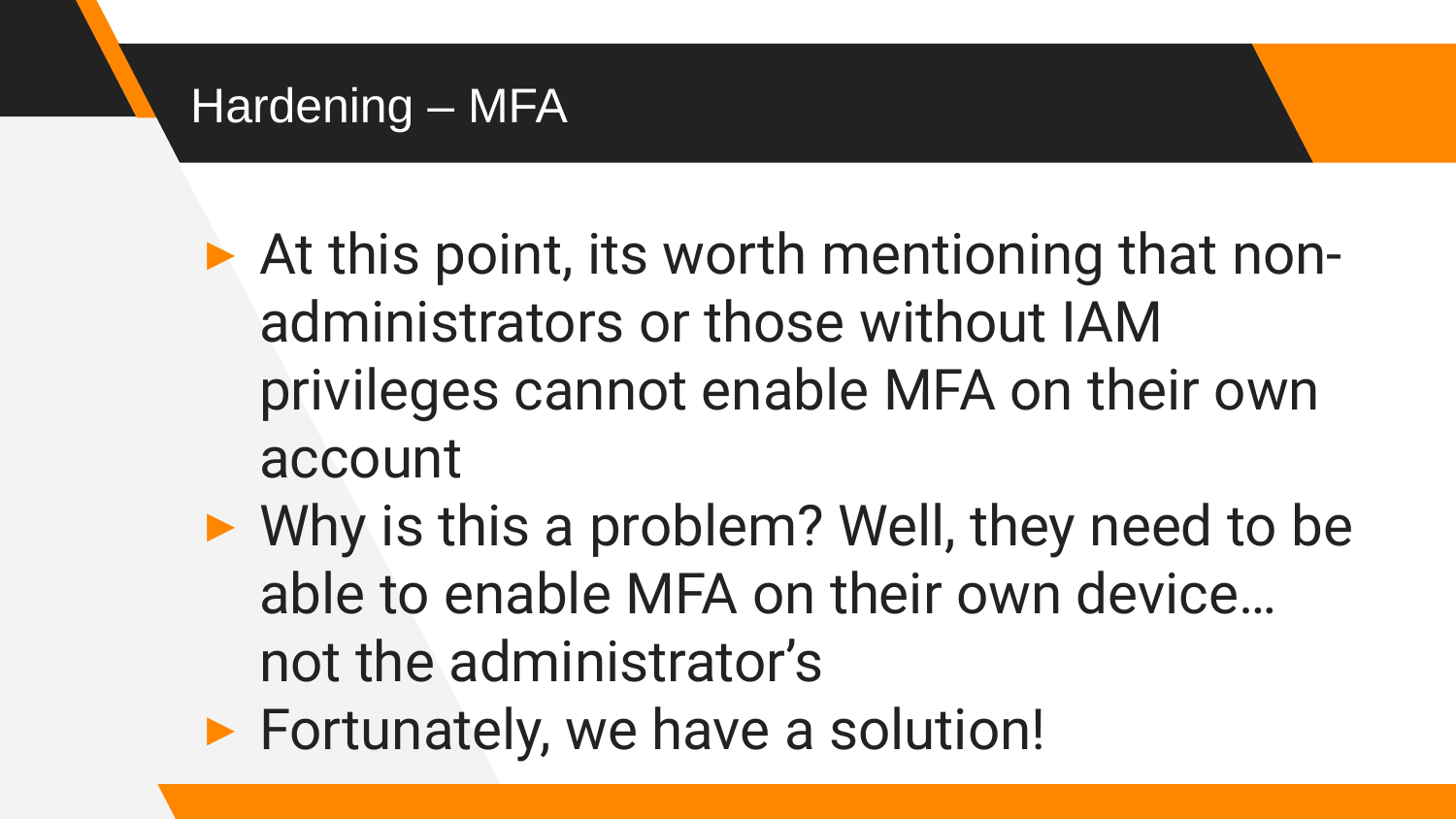

# Hardening – MFA
At this point, its worth mentioning that non-administrators or those without IAM privileges cannot enable MFA on their own account
Why is this a problem? Well, they need to be able to enable MFA on their own device… not the administrator’s
Fortunately, we have a solution!